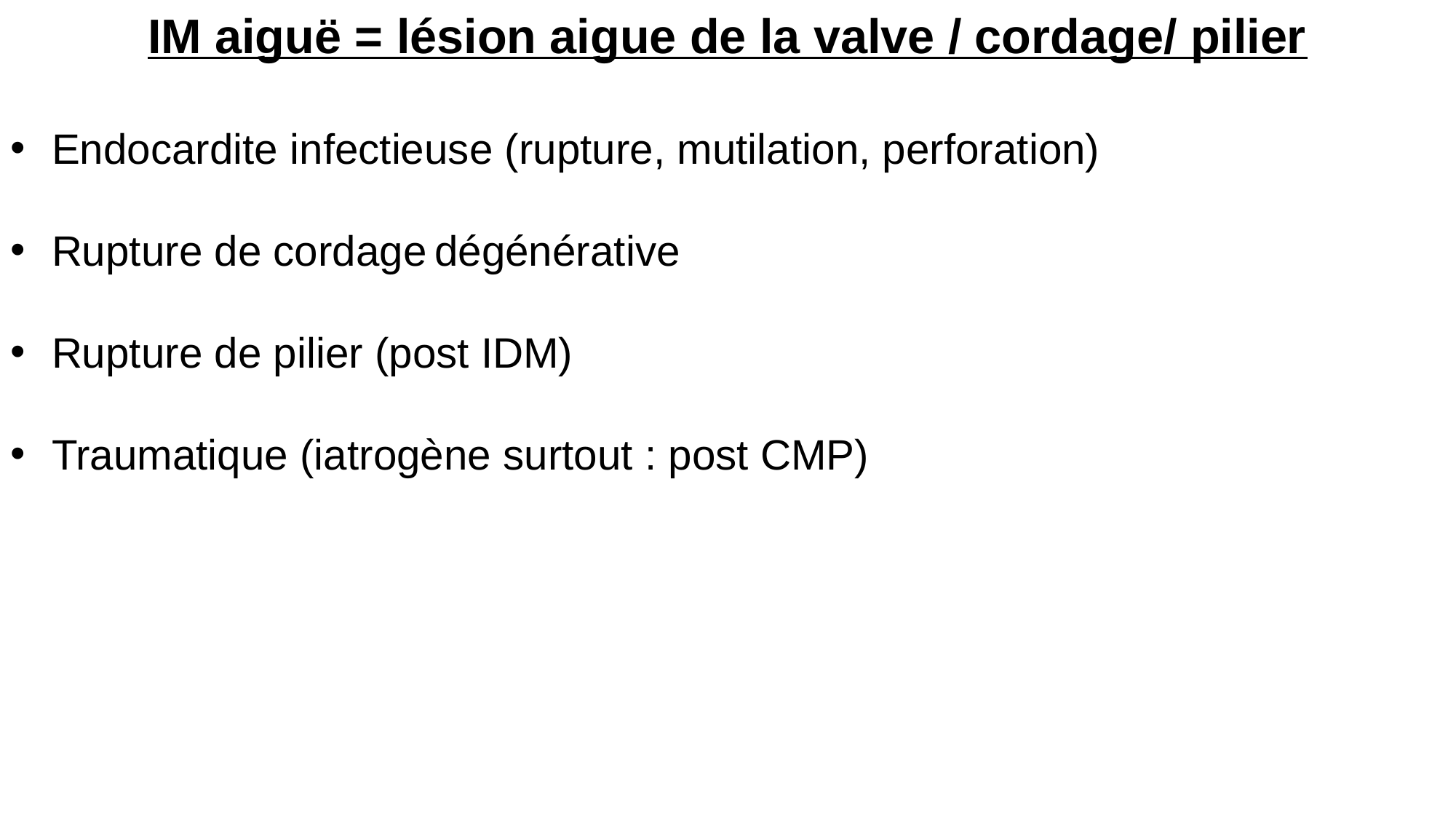

IM aiguë = lésion aigue de la valve / cordage/ pilier

Endocardite infectieuse (rupture, mutilation, perforation)

Rupture de cordage dégénérative

Rupture de pilier (post IDM)

Traumatique (iatrogène surtout : post CMP)